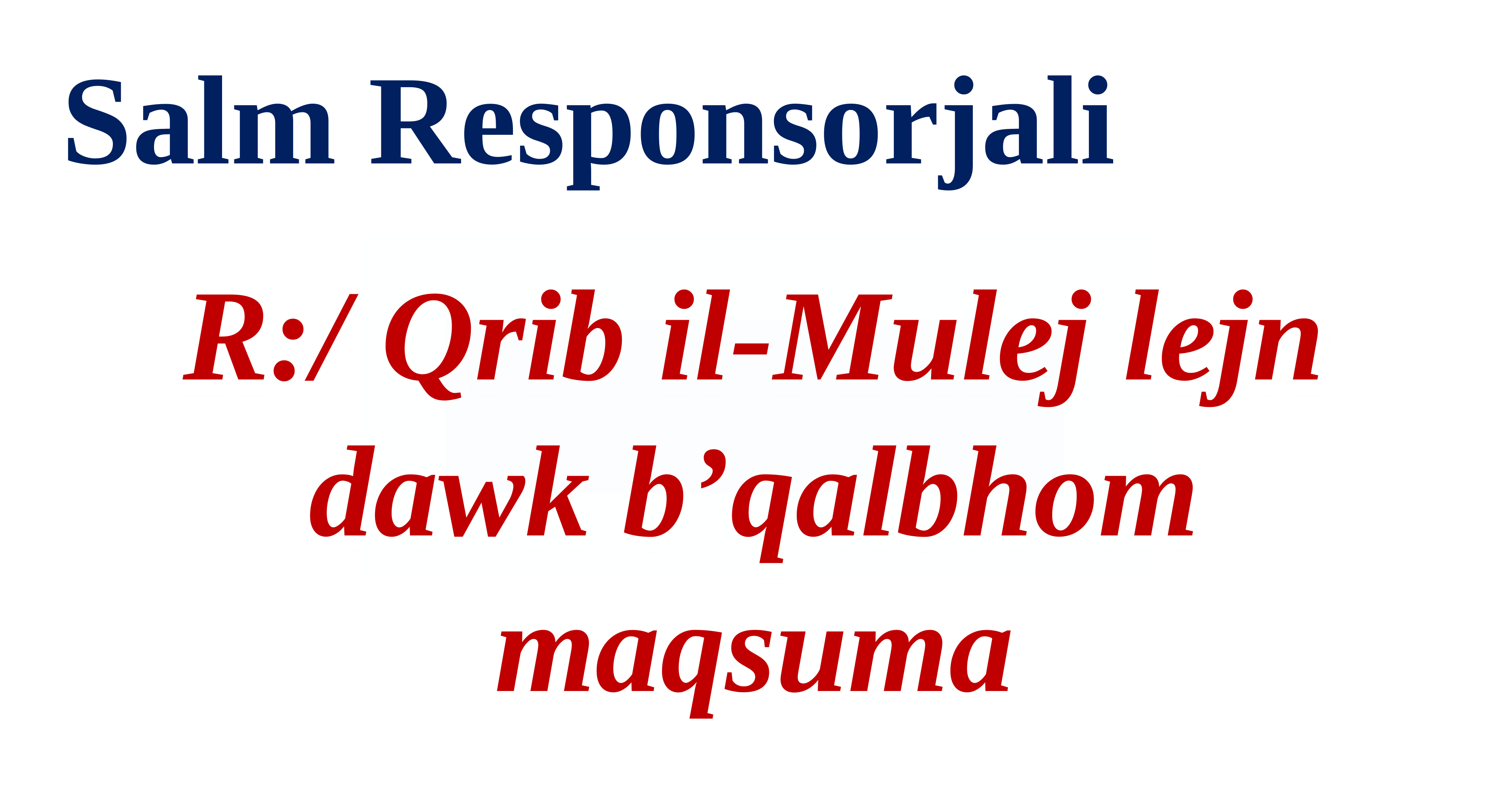

Salm Responsorjali
R:/ Qrib il-Mulej lejn dawk b’qalbhom maqsuma